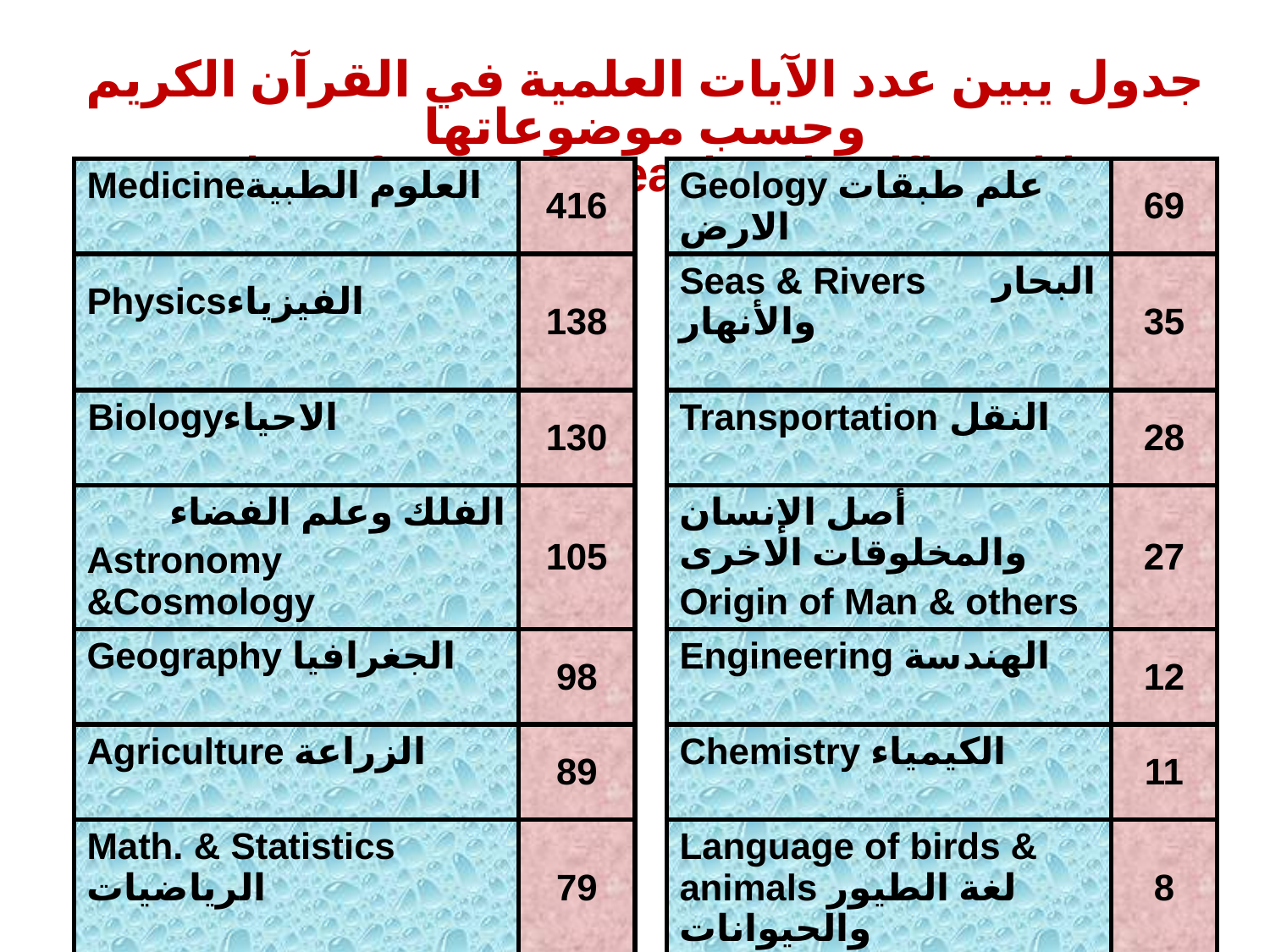

# جدول يبين عدد الآيات العلمية في القرآن الكريم وحسب موضوعاتها number of Ayaat for each scientific subject
| Medicineالعلوم الطبية | 416 |  | Geology علم طبقات الارض | 69 |
| --- | --- | --- | --- | --- |
| Physicsالفيزياء | 138 |  | Seas & Rivers البحار والأنهار | 35 |
| Biologyالاحياء | 130 |  | Transportation النقل | 28 |
| الفلك وعلم الفضاء Astronomy &Cosmology | 105 |  | أصل الإنسان والمخلوقات الاخرى Origin of Man & others | 27 |
| Geography الجغرافيا | 98 |  | Engineering الهندسة | 12 |
| Agriculture الزراعة | 89 |  | Chemistry الكيمياء | 11 |
| Math. & Statistics الرياضيات | 79 |  | Language of birds & animals لغة الطيور والحيوانات | 8 |
| All of the above & others جميع العلوم الأخرى | > 20 |  |  |  |